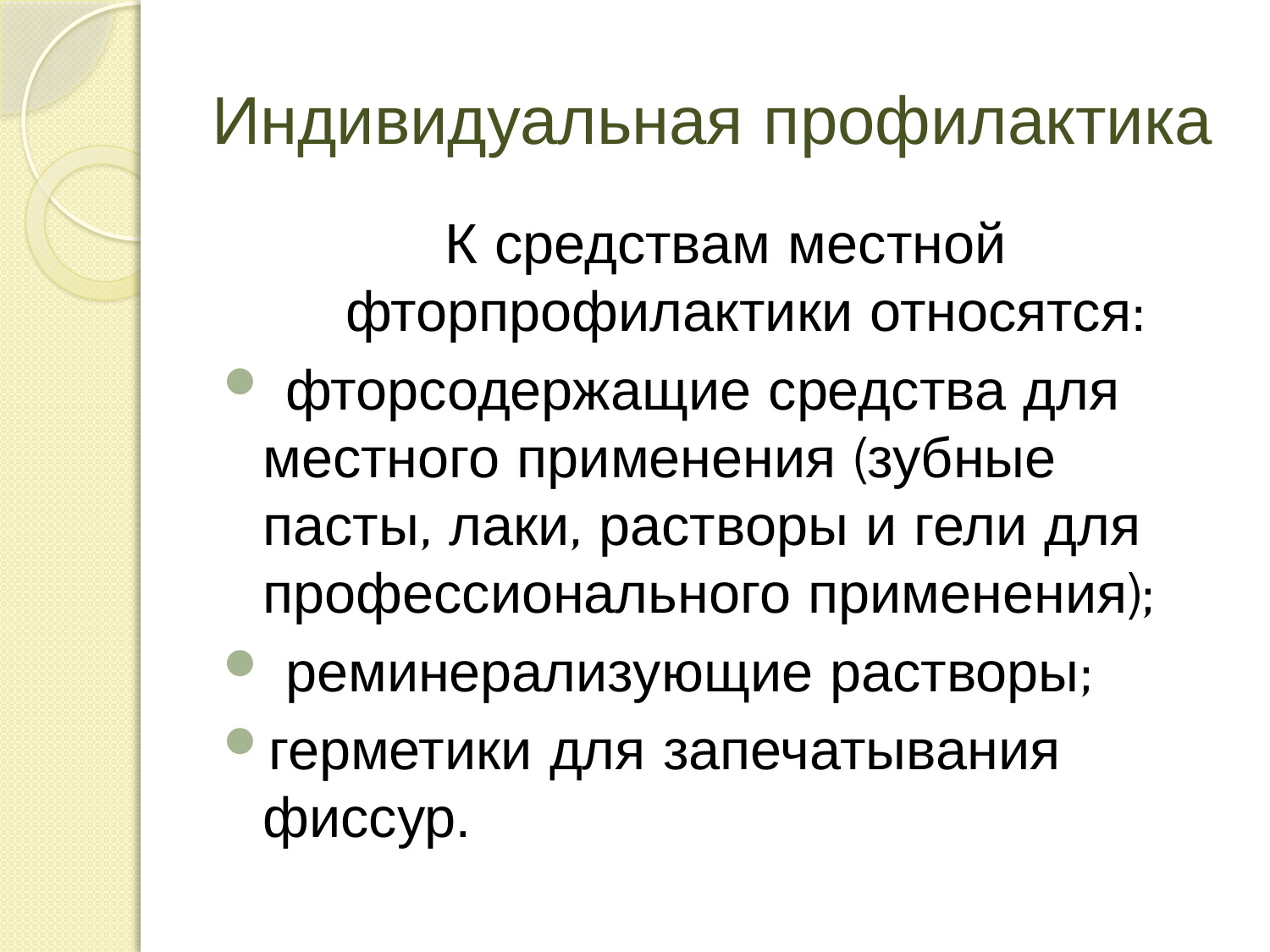

# Индивидуальная профилактика
К средствам местной фторпрофилактики относятся:
 фторсодержащие средства для местного применения (зубные пасты, лаки, растворы и гели для профессионального применения);
 реминерализующие растворы;
герметики для запечатывания фиссур.